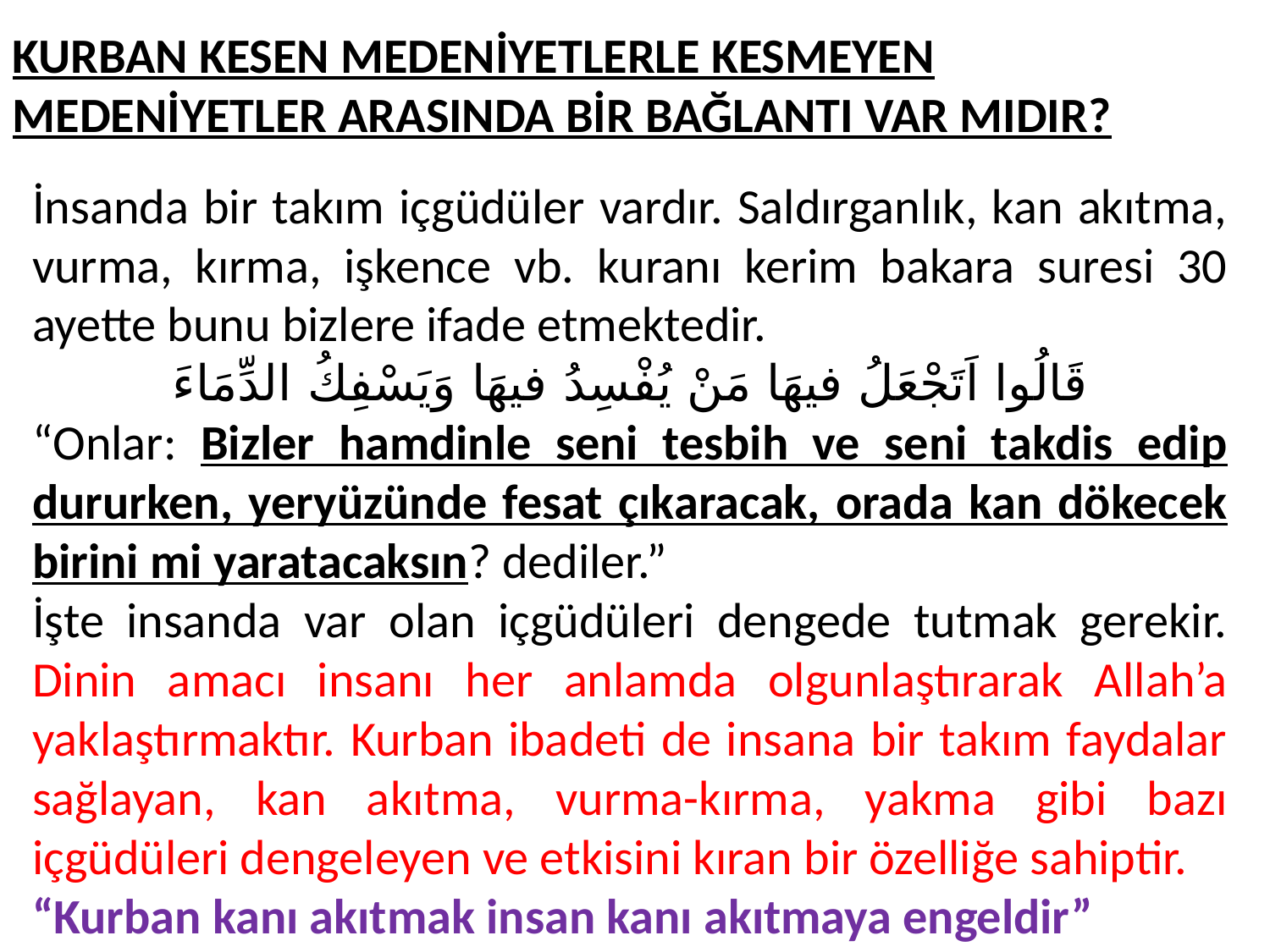

KURBAN KESEN MEDENİYETLERLE KESMEYEN MEDENİYETLER ARASINDA BİR BAĞLANTI VAR MIDIR?
İnsanda bir takım içgüdüler vardır. Saldırganlık, kan akıtma, vurma, kırma, işkence vb. kuranı kerim bakara suresi 30 ayette bunu bizlere ifade etmektedir.
قَالُوا اَتَجْعَلُ فيهَا مَنْ يُفْسِدُ فيهَا وَيَسْفِكُ الدِّمَاءَ
“Onlar: Bizler hamdinle seni tesbih ve seni takdis edip dururken, yeryüzünde fesat çıkaracak, orada kan dökecek birini mi yaratacaksın? dediler.”
İşte insanda var olan içgüdüleri dengede tutmak gerekir. Dinin amacı insanı her anlamda olgunlaştırarak Allah’a yaklaştırmaktır. Kurban ibadeti de insana bir takım faydalar sağlayan, kan akıtma, vurma-kırma, yakma gibi bazı içgüdüleri dengeleyen ve etkisini kıran bir özelliğe sahiptir.
“Kurban kanı akıtmak insan kanı akıtmaya engeldir”